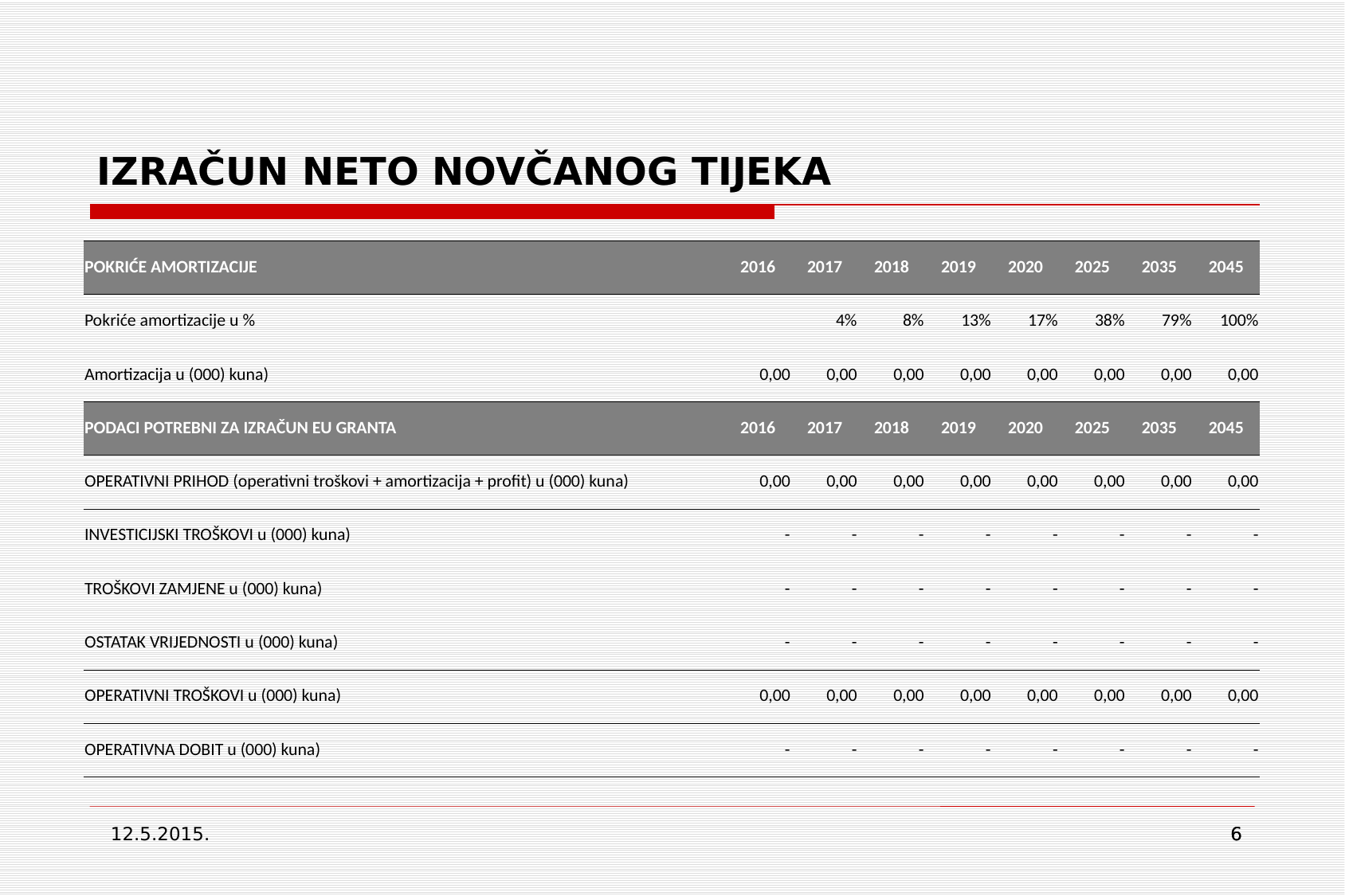

# IZRAČUN NETO NOVČANOG TIJEKA
| POKRIĆE AMORTIZACIJE | 2016 | 2017 | 2018 | 2019 | 2020 | 2025 | 2035 | 2045 |
| --- | --- | --- | --- | --- | --- | --- | --- | --- |
| Pokriće amortizacije u % |  | 4% | 8% | 13% | 17% | 38% | 79% | 100% |
| Amortizacija u (000) kuna) | 0,00 | 0,00 | 0,00 | 0,00 | 0,00 | 0,00 | 0,00 | 0,00 |
| PODACI POTREBNI ZA IZRAČUN EU GRANTA | 2016 | 2017 | 2018 | 2019 | 2020 | 2025 | 2035 | 2045 |
| OPERATIVNI PRIHOD (operativni troškovi + amortizacija + profit) u (000) kuna) | 0,00 | 0,00 | 0,00 | 0,00 | 0,00 | 0,00 | 0,00 | 0,00 |
| INVESTICIJSKI TROŠKOVI u (000) kuna) | - | - | - | - | - | - | - | - |
| TROŠKOVI ZAMJENE u (000) kuna) | - | - | - | - | - | - | - | - |
| OSTATAK VRIJEDNOSTI u (000) kuna) | - | - | - | - | - | - | - | - |
| OPERATIVNI TROŠKOVI u (000) kuna) | 0,00 | 0,00 | 0,00 | 0,00 | 0,00 | 0,00 | 0,00 | 0,00 |
| OPERATIVNA DOBIT u (000) kuna) | - | - | - | - | - | - | - | - |

12.5.2015.
6
6